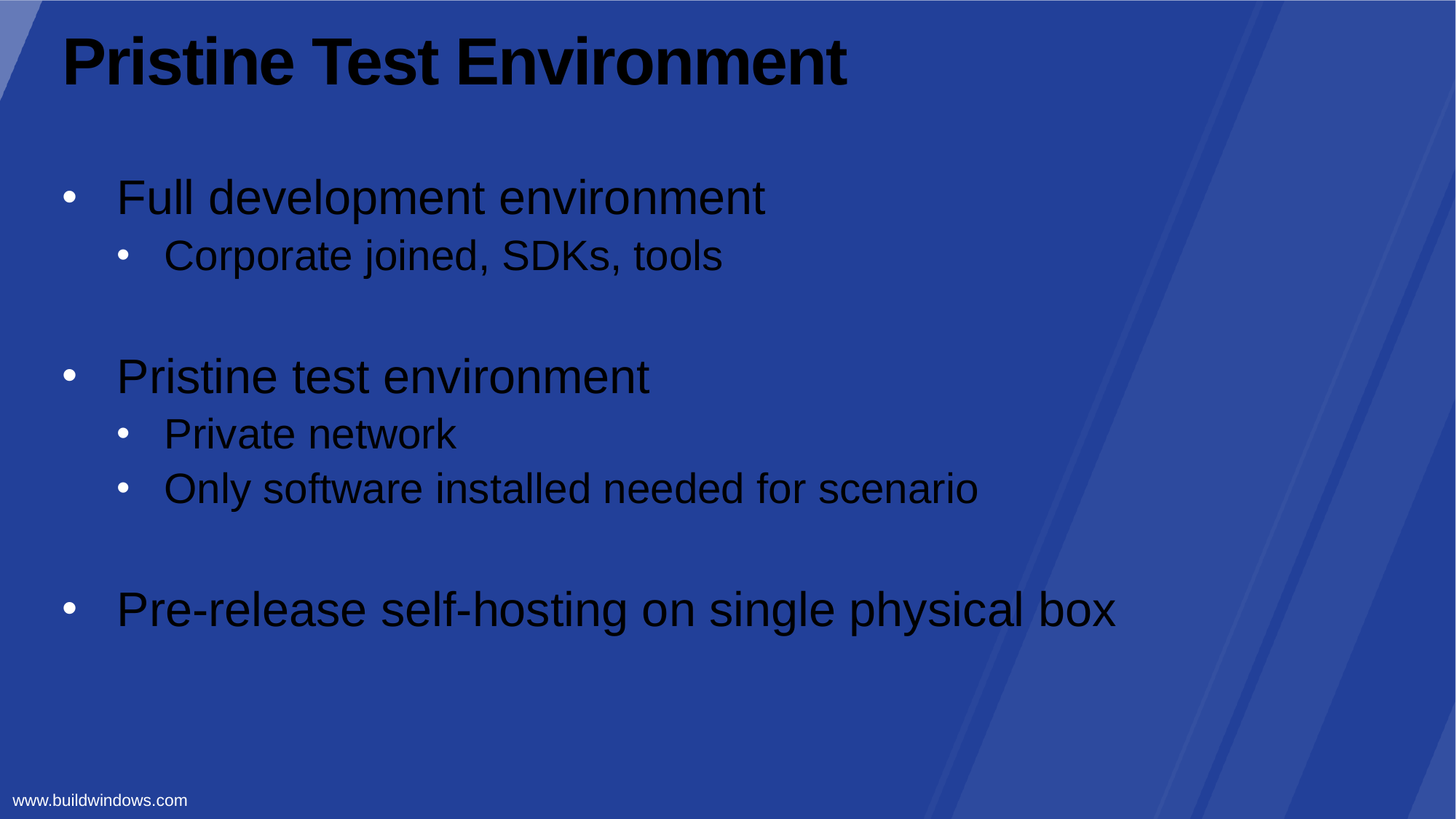

# Pristine Test Environment
Full development environment
Corporate joined, SDKs, tools

Pristine test environment
Private network
Only software installed needed for scenario

Pre-release self-hosting on single physical box